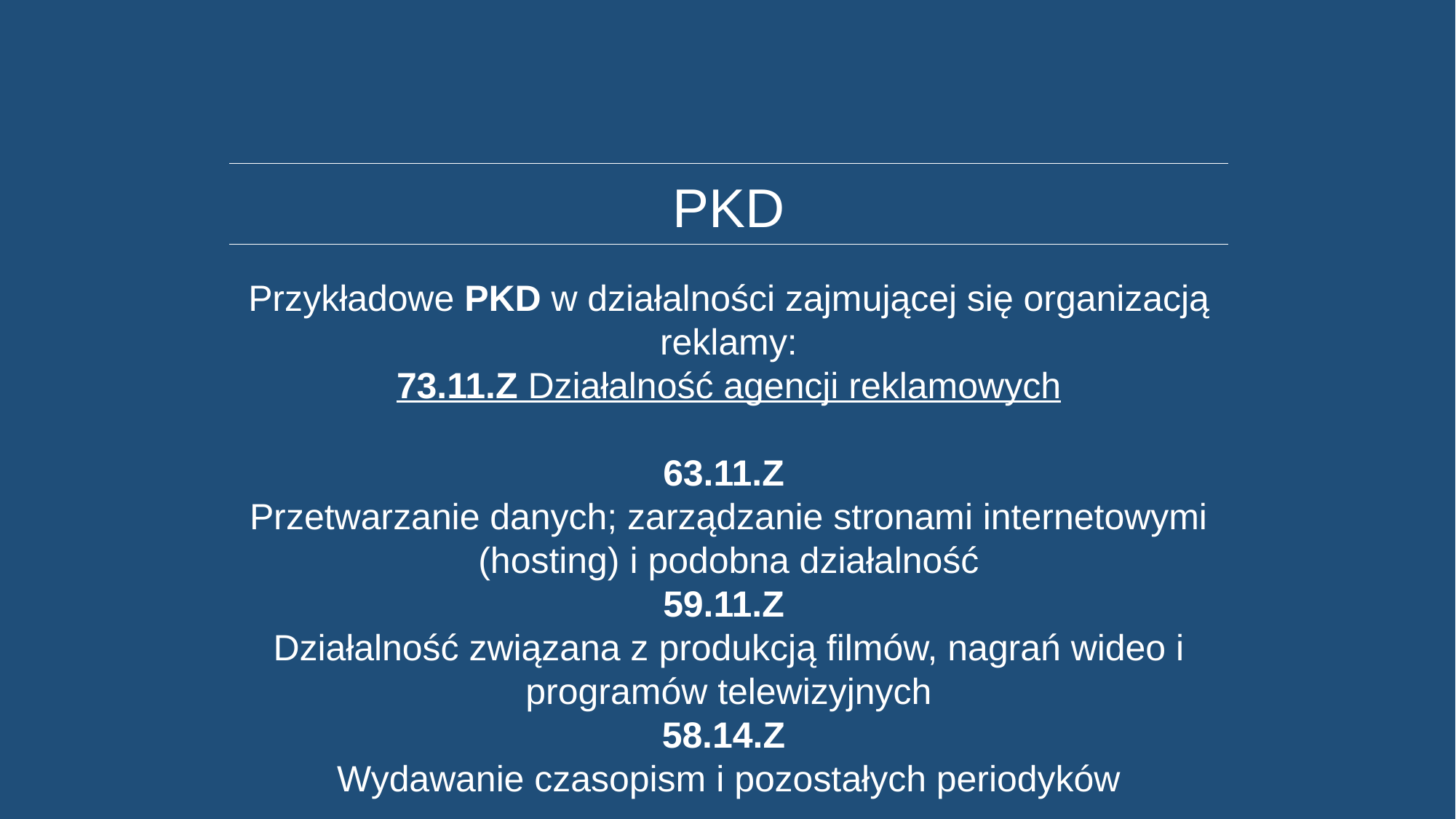

PKD
Przykładowe PKD w działalności zajmującej się organizacją reklamy:
73.11.Z Działalność agencji reklamowych

63.11.Z
Przetwarzanie danych; zarządzanie stronami internetowymi (hosting) i podobna działalność
59.11.Z
Działalność związana z produkcją filmów, nagrań wideo i programów telewizyjnych
58.14.Z
Wydawanie czasopism i pozostałych periodyków